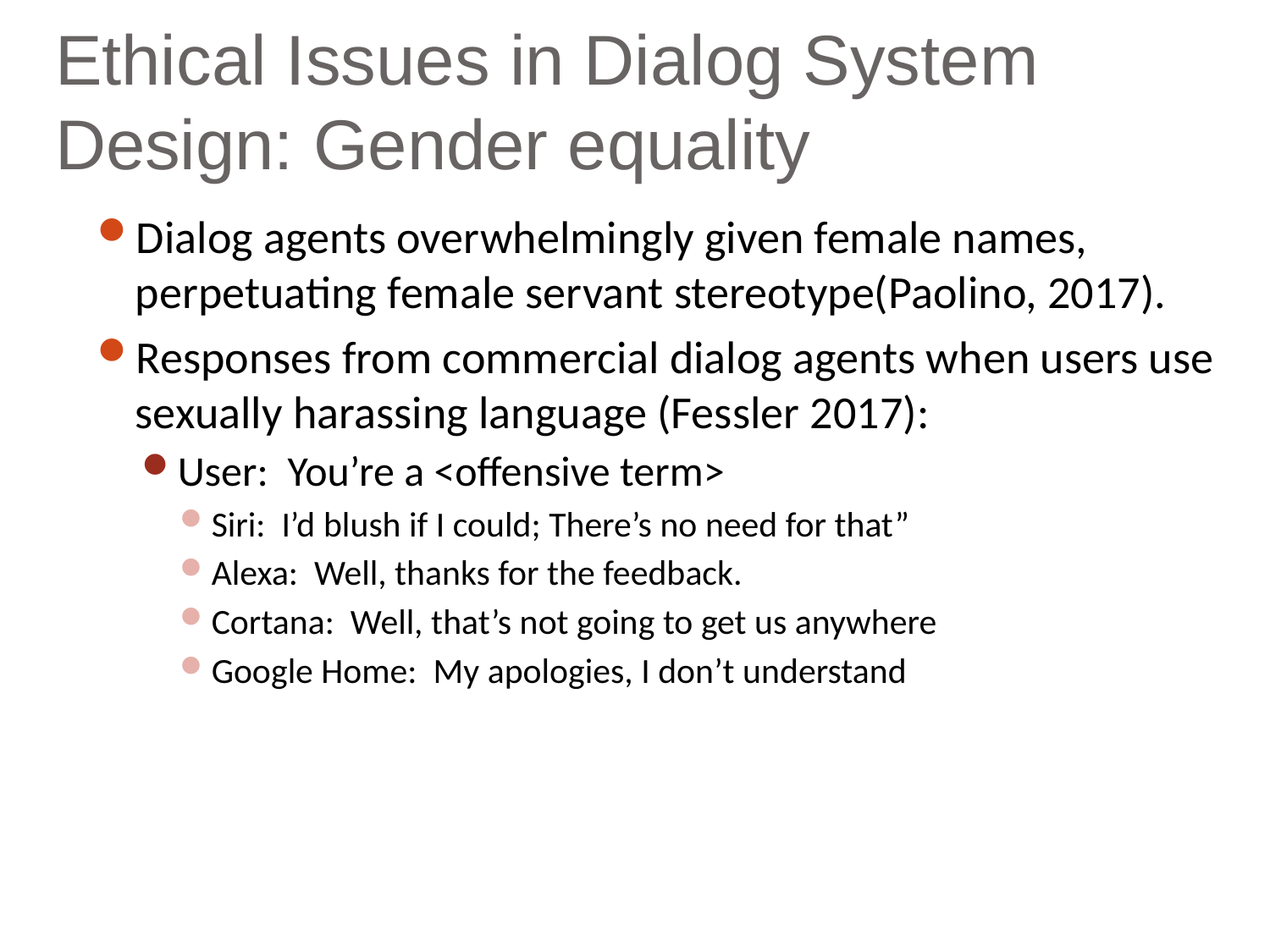

# Ethical Issues in Dialog System Design: Gender equality
Dialog agents overwhelmingly given female names, perpetuating female servant stereotype(Paolino, 2017).
Responses from commercial dialog agents when users use sexually harassing language (Fessler 2017):
User:  You’re a <offensive term>
Siri:  I’d blush if I could; There’s no need for that”
Alexa:  Well, thanks for the feedback.
Cortana:  Well, that’s not going to get us anywhere
Google Home:  My apologies, I don’t understand